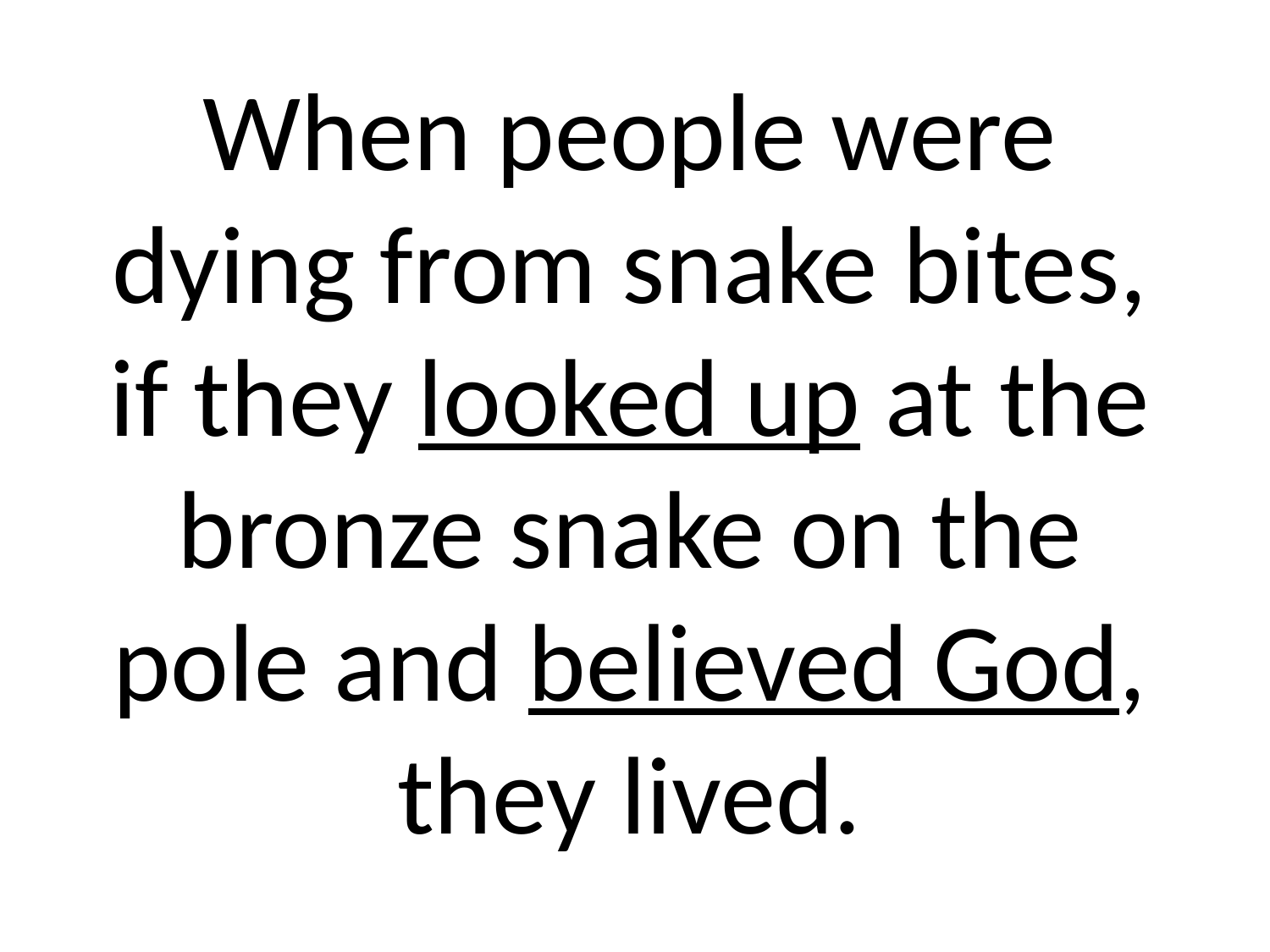

# When people were dying from snake bites, if they looked up at the bronze snake on the pole and believed God, they lived.